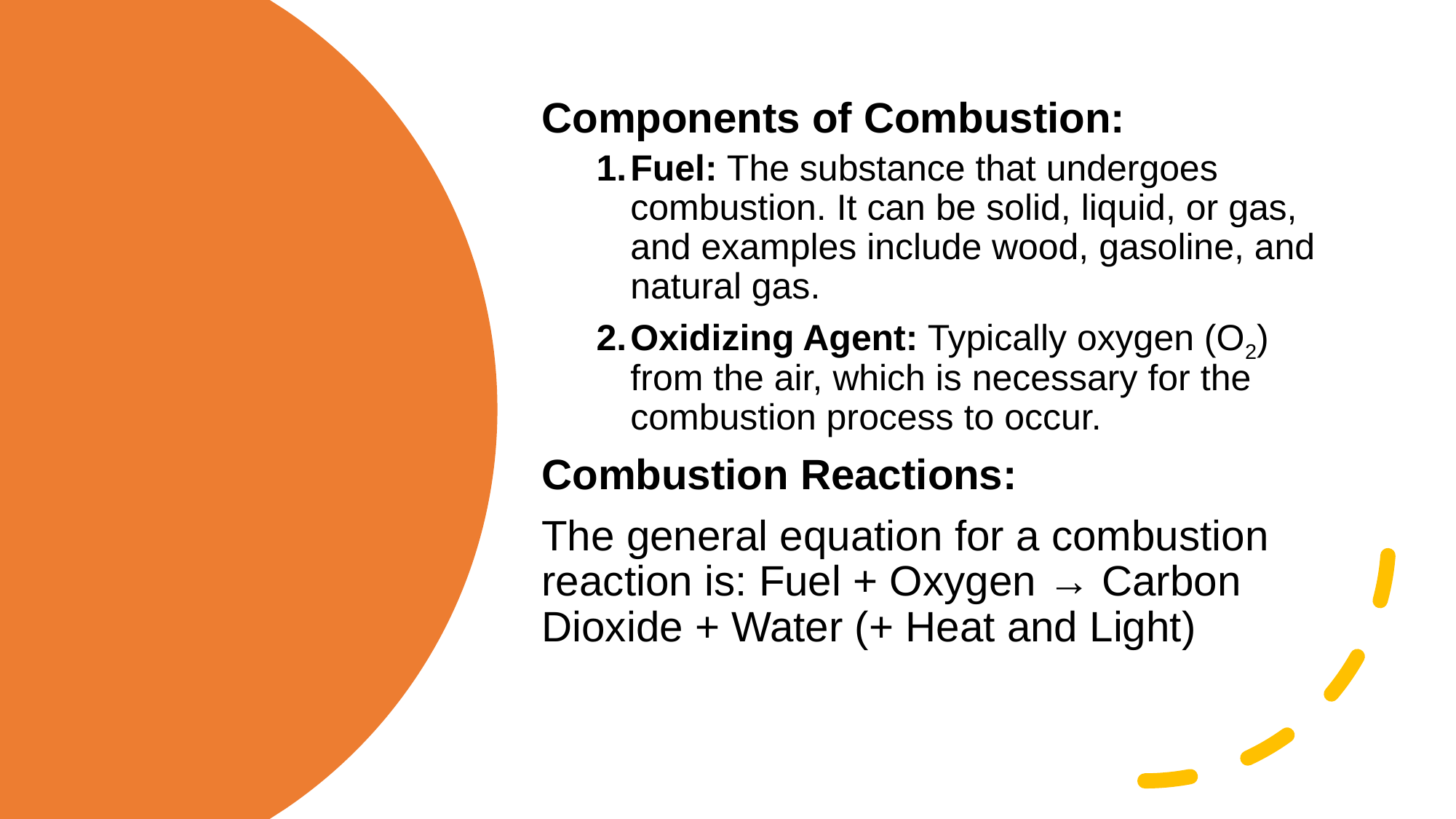

Components of Combustion:
Fuel: The substance that undergoes combustion. It can be solid, liquid, or gas, and examples include wood, gasoline, and natural gas.
Oxidizing Agent: Typically oxygen (O2) from the air, which is necessary for the combustion process to occur.
Combustion Reactions:
The general equation for a combustion reaction is: Fuel + Oxygen → Carbon Dioxide + Water (+ Heat and Light)

#